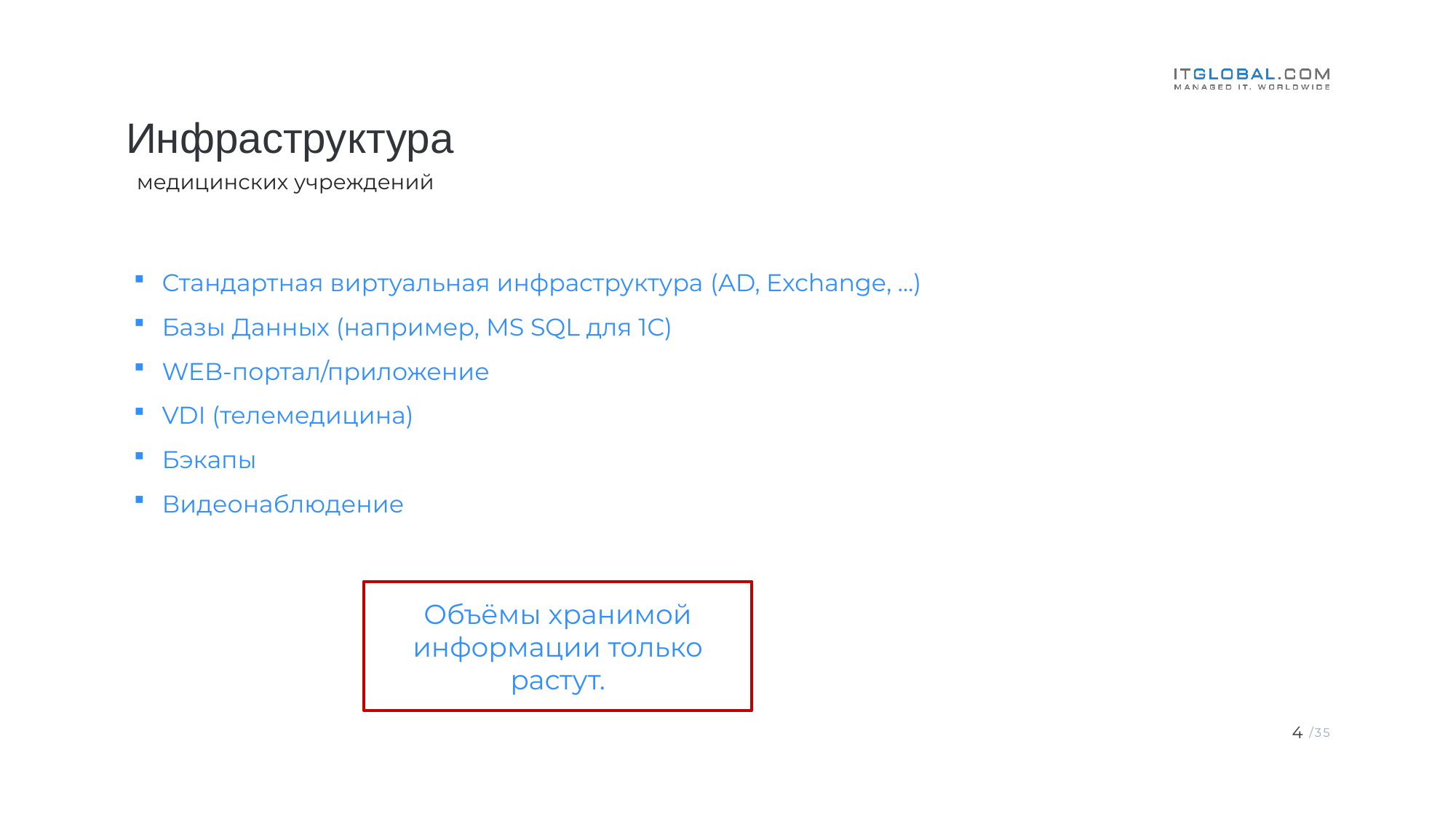

# Инфраструктура
медицинских учреждений
Стандартная виртуальная инфраструктура (AD, Exchange, …)
Базы Данных (например, MS SQL для 1С)
WEB-портал/приложение
VDI (телемедицина)
Бэкапы
Видеонаблюдение
Объёмы хранимой информации только растут.
4